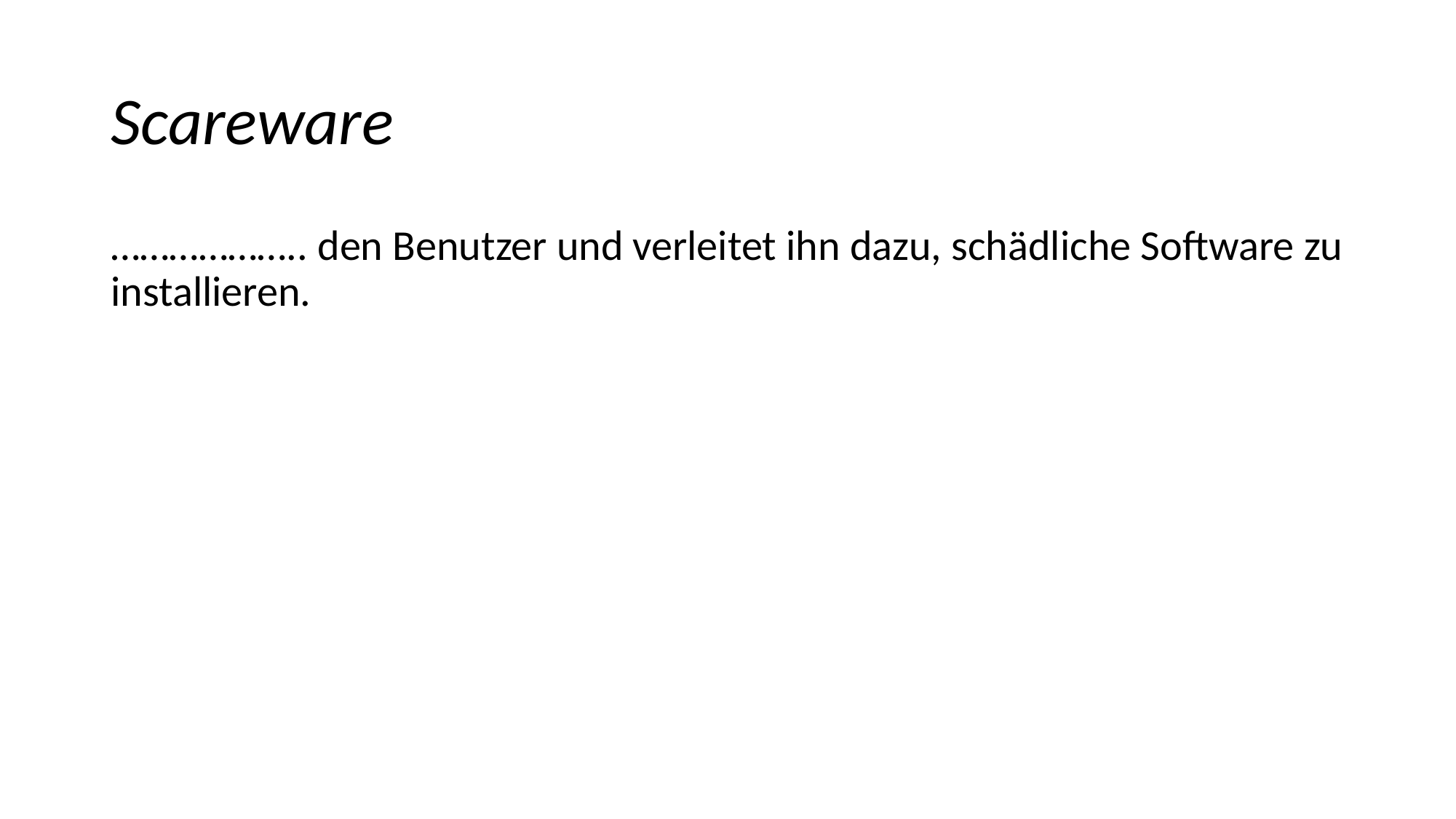

# Scareware
……………….. den Benutzer und verleitet ihn dazu, schädliche Software zu installieren.